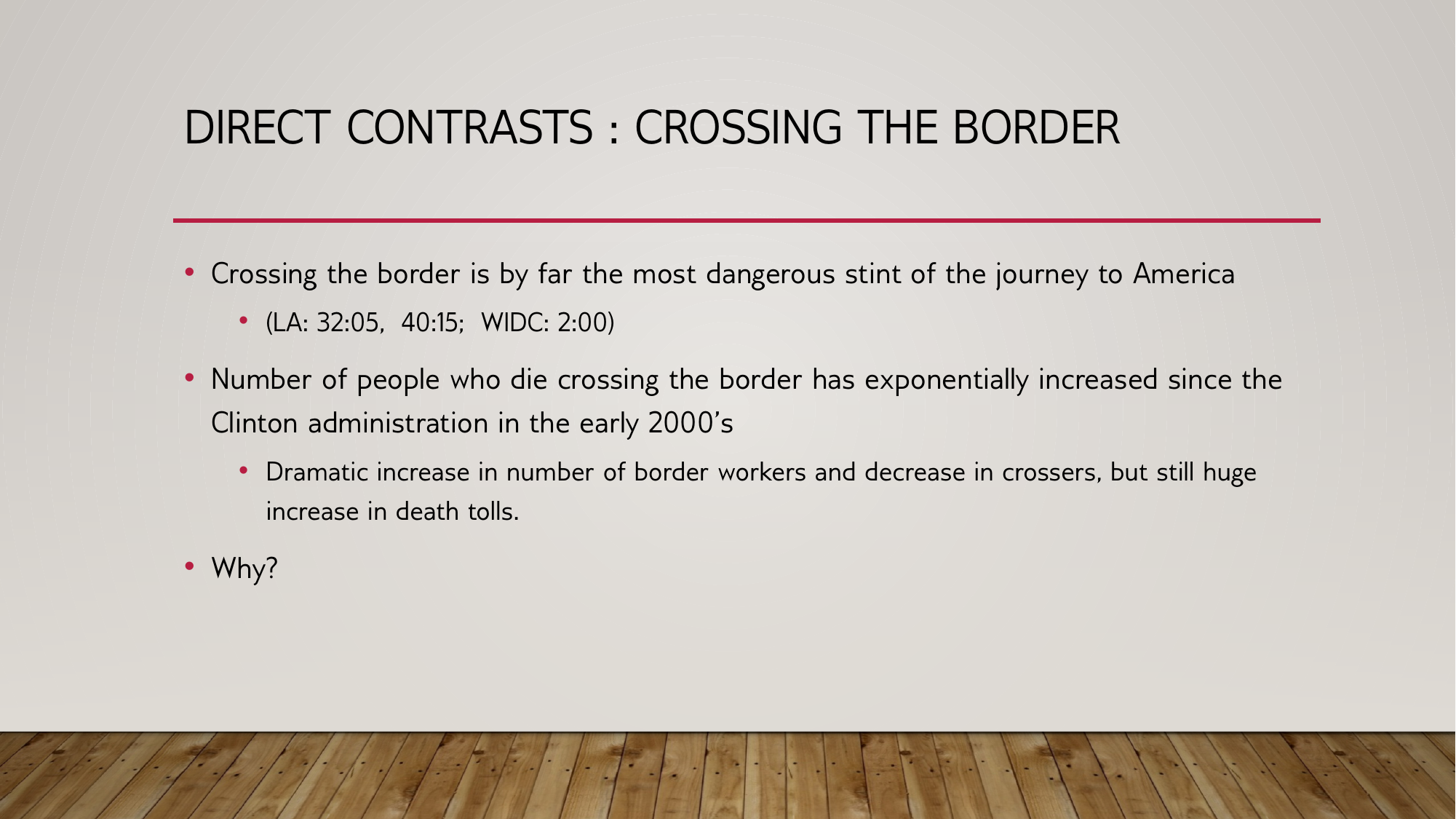

# Direct Contrasts : Crossing the Border
Crossing the border is by far the most dangerous stint of the journey to America
(LA: 32:05,  40:15;  WIDC: 2:00)
Number of people who die crossing the border has exponentially increased since the Clinton administration in the early 2000’s
Dramatic increase in number of border workers and decrease in crossers, but still huge increase in death tolls.
Why?